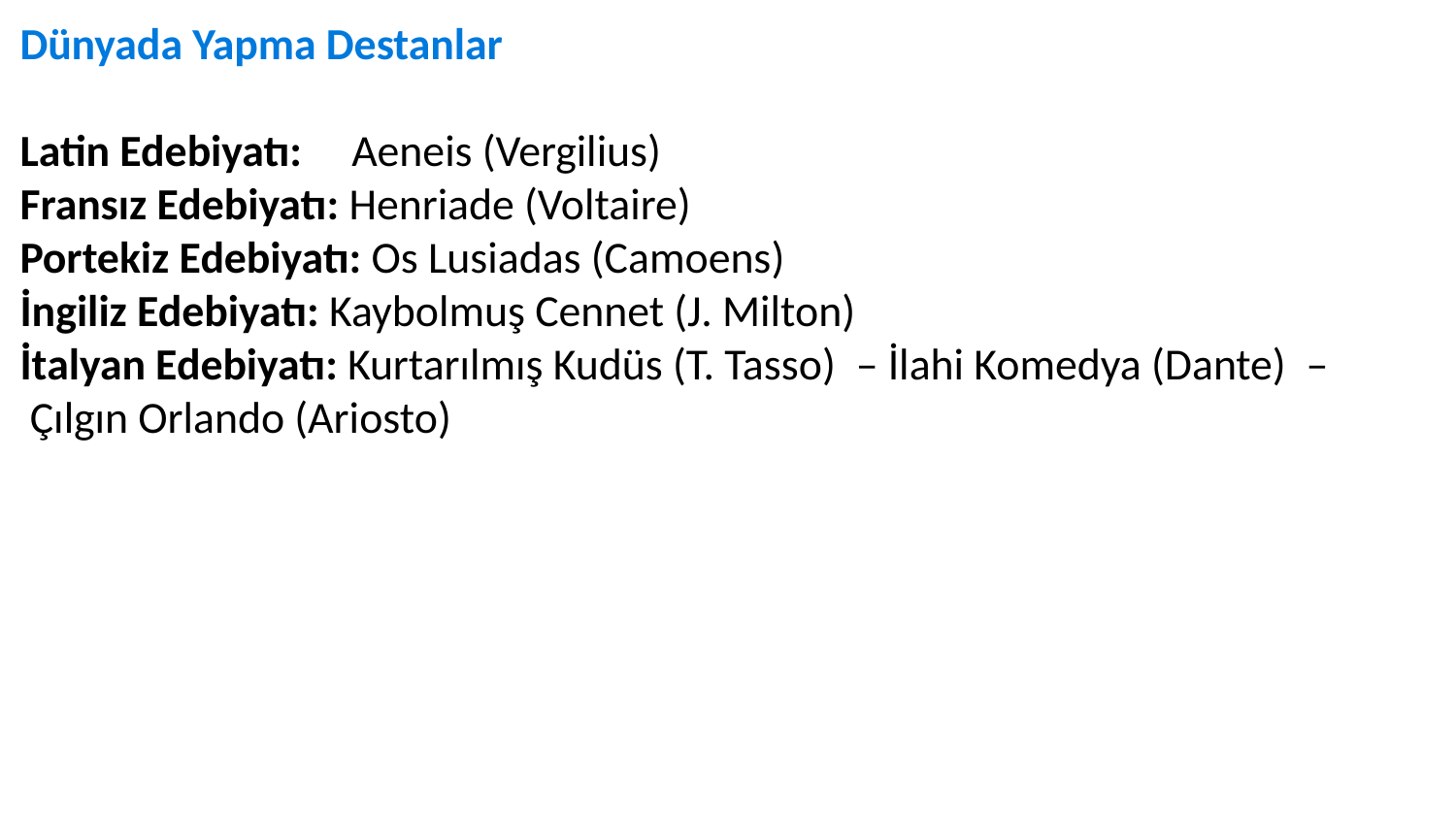

Dünyada Yapma Destanlar

Latin Edebiyatı:     Aeneis (Vergilius)
Fransız Edebiyatı: Henriade (Voltaire)
Portekiz Edebiyatı: Os Lusiadas (Camoens)
İngiliz Edebiyatı: Kaybolmuş Cennet (J. Milton)
İtalyan Edebiyatı: Kurtarılmış Kudüs (T. Tasso)  – İlahi Komedya (Dante)  –  Çılgın Orlando (Ariosto)